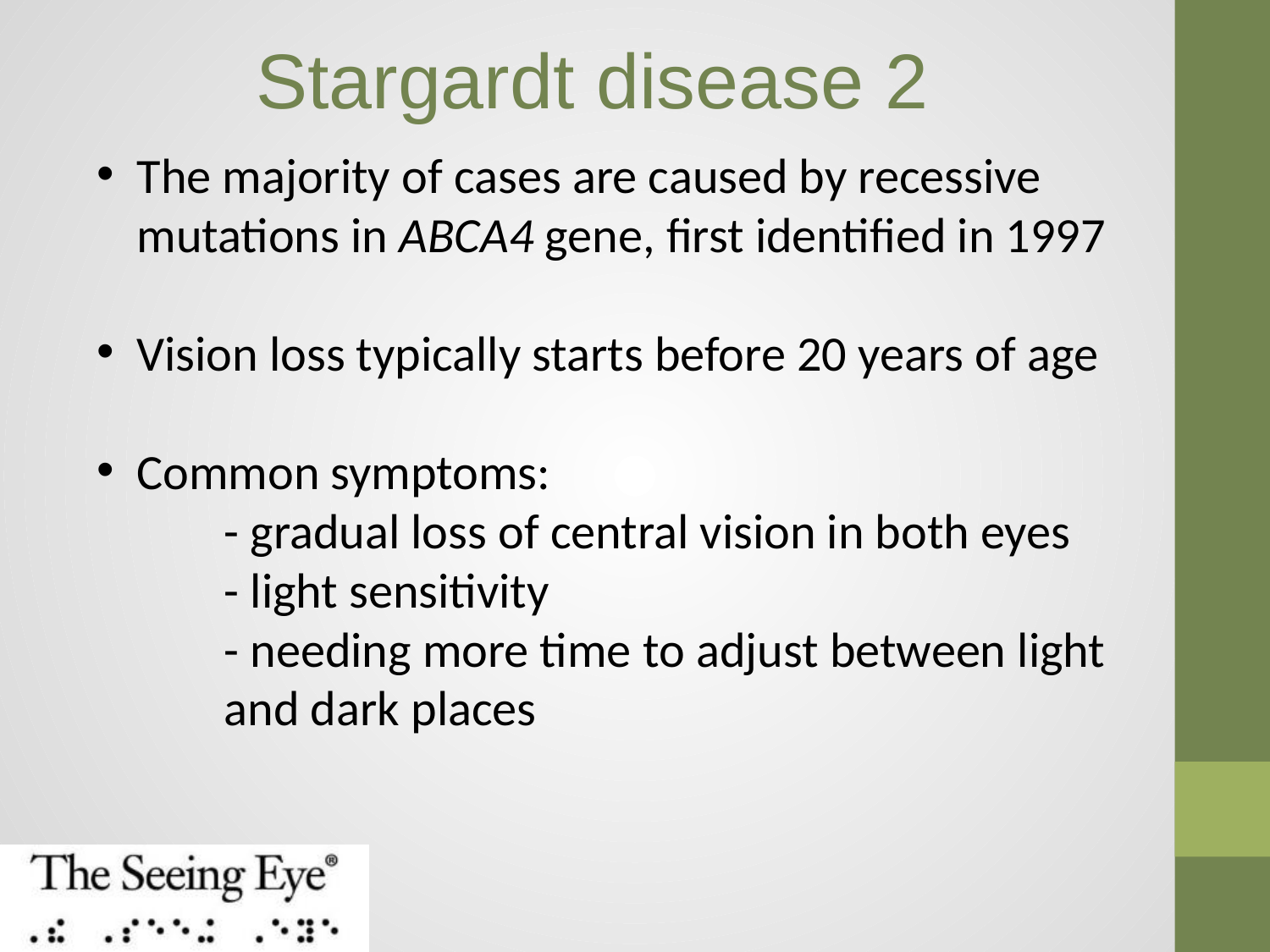

# Stargardt disease 2
The majority of cases are caused by recessive mutations in ABCA4 gene, first identified in 1997

Vision loss typically starts before 20 years of age

Common symptoms:
	- gradual loss of central vision in both eyes
	- light sensitivity
	- needing more time to adjust between light 	and dark places